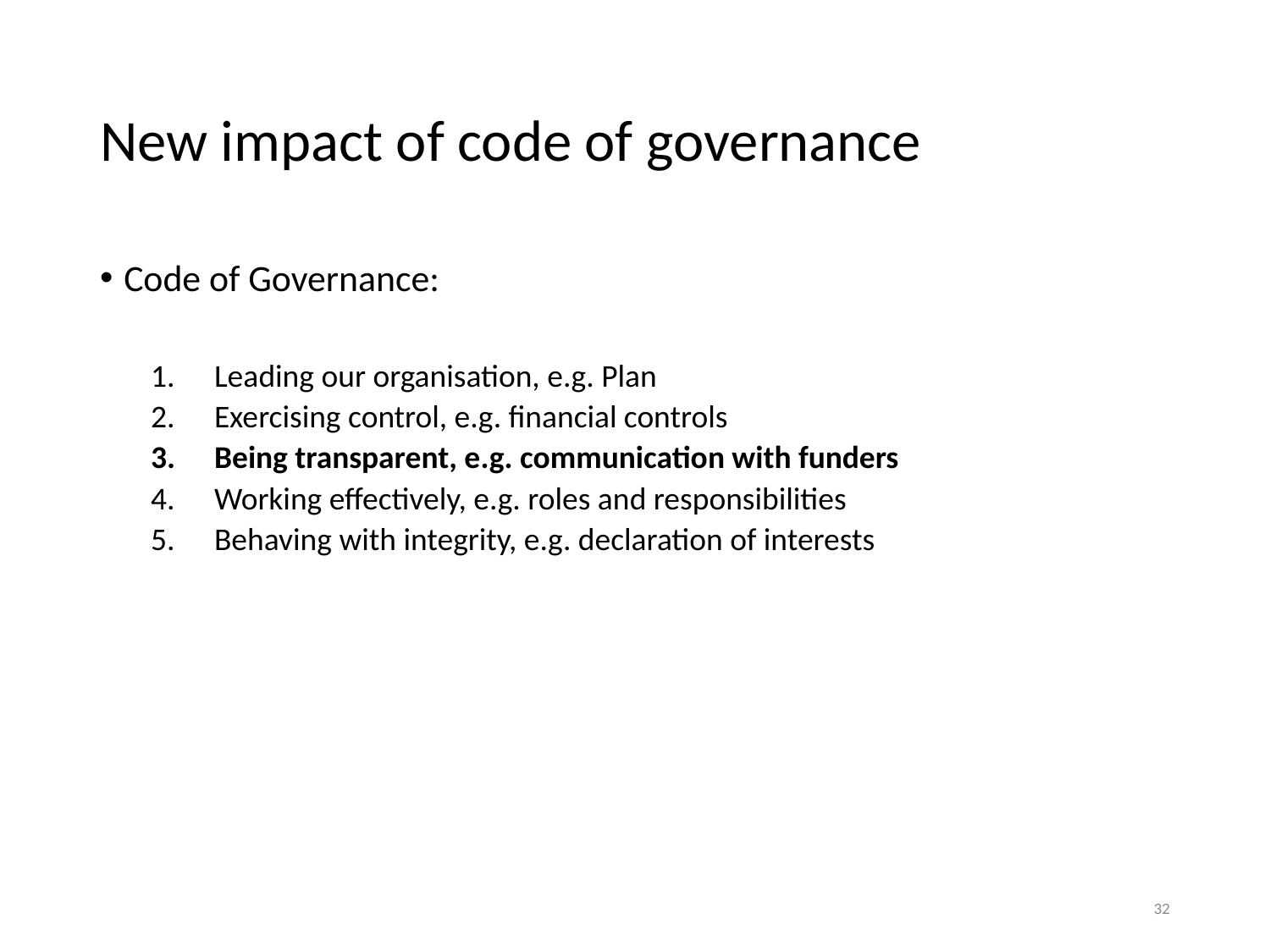

# New impact of code of governance
Code of Governance:

Leading our organisation, e.g. Plan
Exercising control, e.g. financial controls
Being transparent, e.g. communication with funders
Working effectively, e.g. roles and responsibilities
Behaving with integrity, e.g. declaration of interests
32